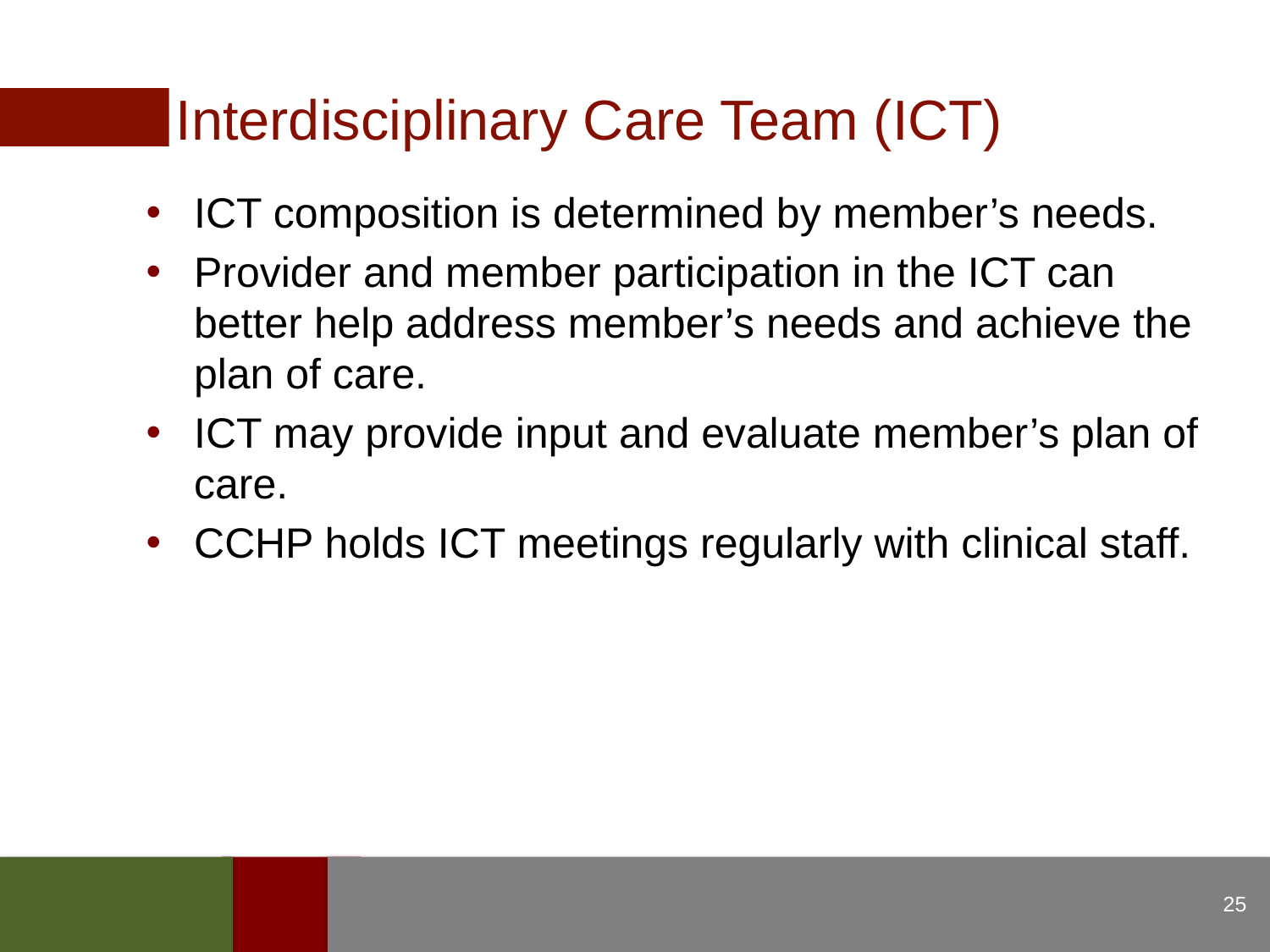

Interdisciplinary Care Team (ICT)

ICT composition is determined by member’s needs.
Provider and member participation in the ICT can better help address member’s needs and achieve the plan of care.
ICT may provide input and evaluate member’s plan of care.
CCHP holds ICT meetings regularly with clinical staff.

25